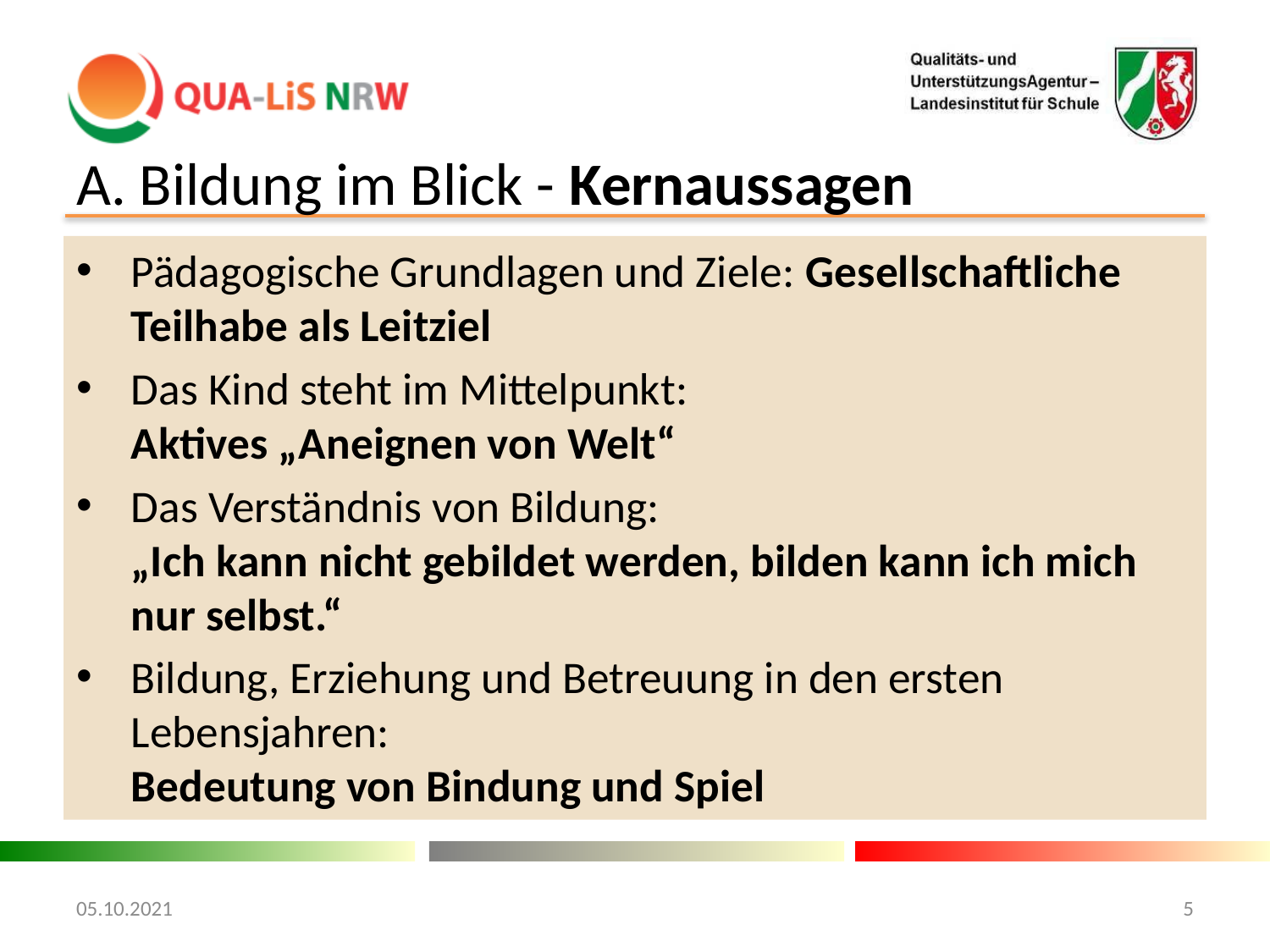

# A. Bildung im Blick - Kernaussagen
Pädagogische Grundlagen und Ziele: Gesellschaftliche Teilhabe als Leitziel
Das Kind steht im Mittelpunkt:
Aktives „Aneignen von Welt“
Das Verständnis von Bildung:
„Ich kann nicht gebildet werden, bilden kann ich mich nur selbst.“
Bildung, Erziehung und Betreuung in den ersten Lebensjahren:
Bedeutung von Bindung und Spiel
05.10.2021

5